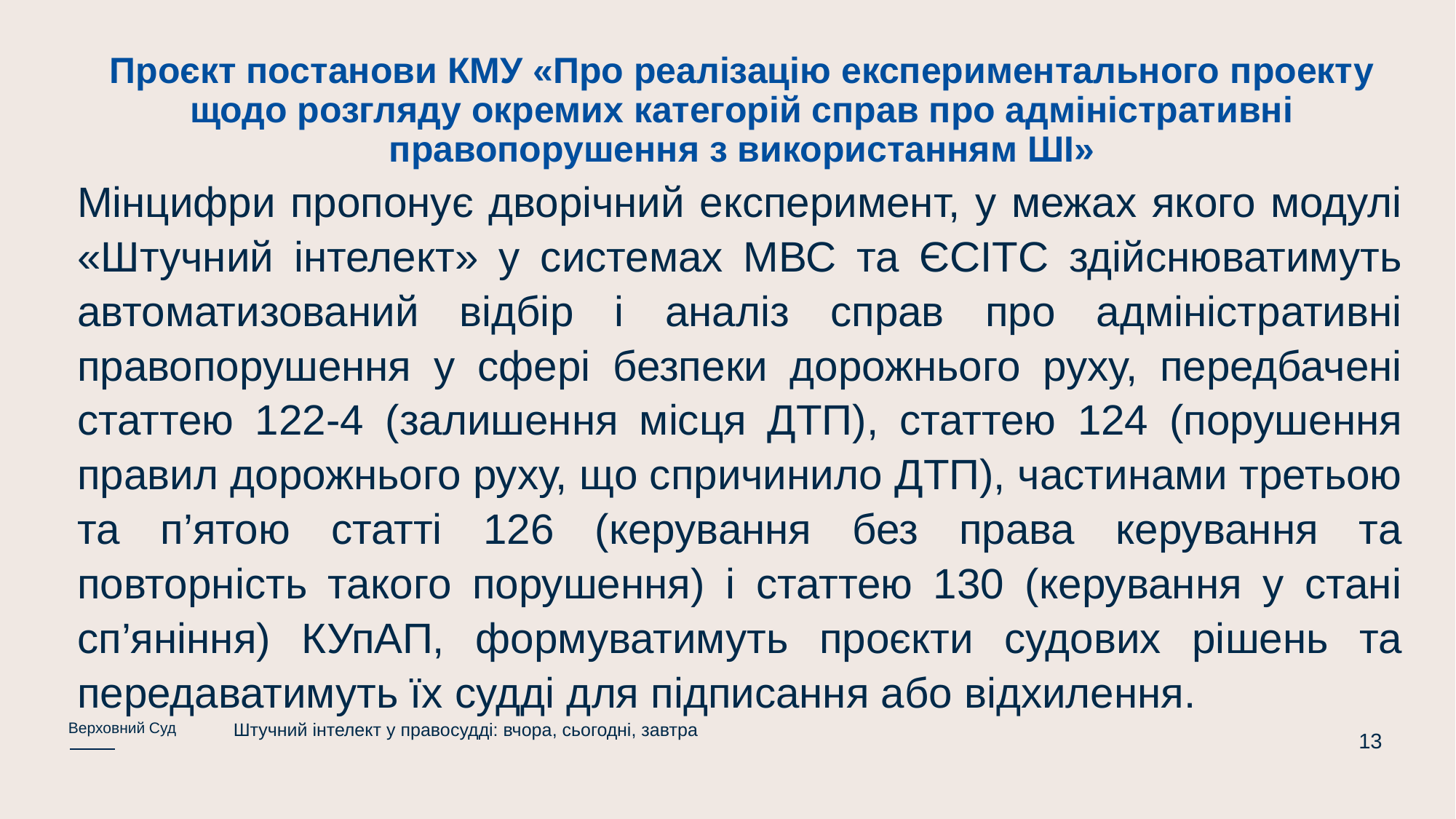

# Проєкт постанови КМУ «Про реалізацію експериментального проекту щодо розгляду окремих категорій справ про адміністративні правопорушення з використанням ШІ»
Мінцифри пропонує дворічний експеримент, у межах якого модулі «Штучний інтелект» у системах МВС та ЄСІТС здійснюватимуть автоматизований відбір і аналіз справ про адміністративні правопорушення у сфері безпеки дорожнього руху, передбачені статтею 122-4 (залишення місця ДТП), статтею 124 (порушення правил дорожнього руху, що спричинило ДТП), частинами третьою та п’ятою статті 126 (керування без права керування та повторність такого порушення) і статтею 130 (керування у стані сп’яніння) КУпАП, формуватимуть проєкти судових рішень та передаватимуть їх судді для підписання або відхилення.

Штучний інтелект у правосудді: вчора, сьогодні, завтра
Верховний Суд
13